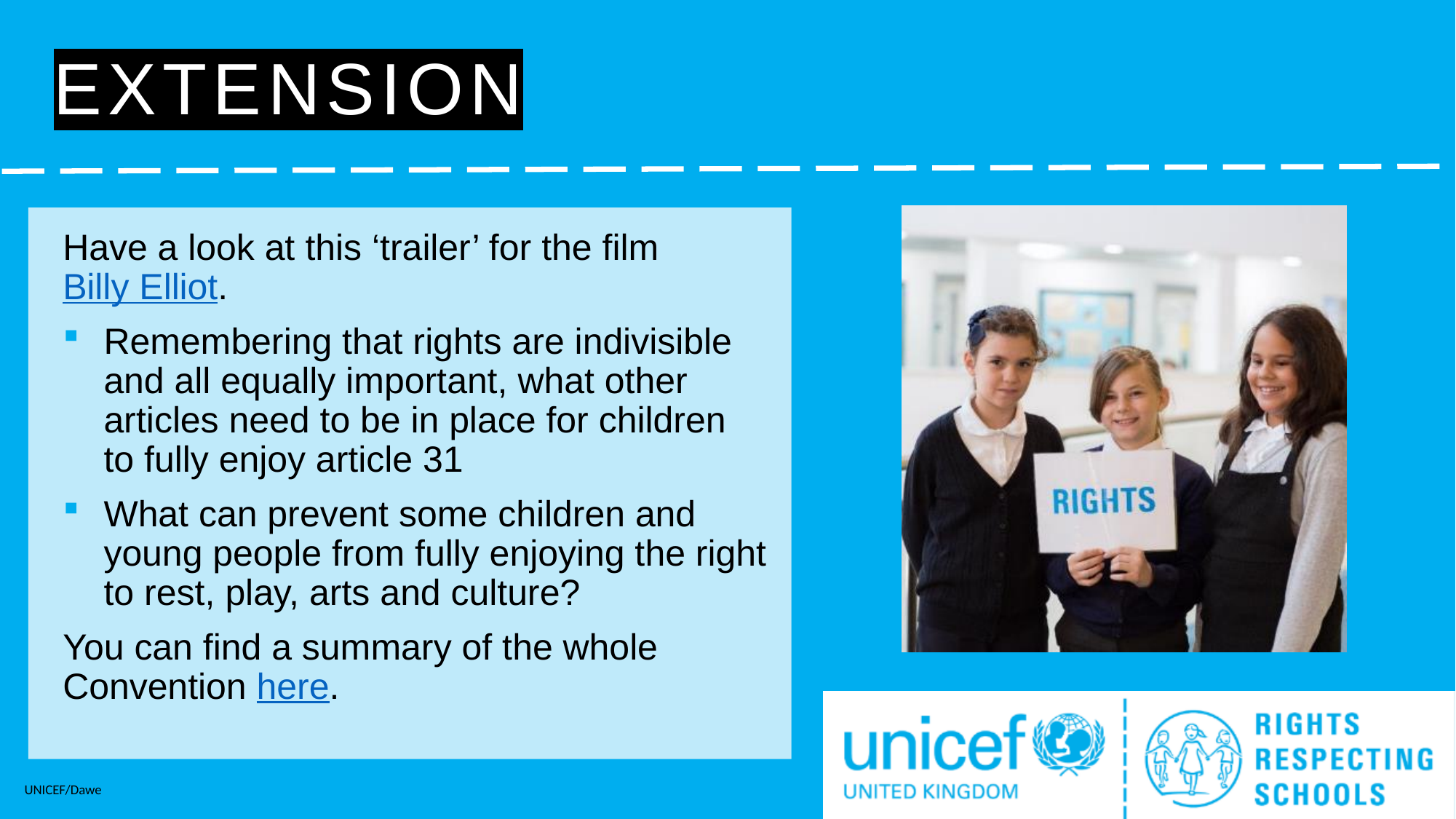

# Extension
Have a look at this ‘trailer’ for the film Billy Elliot.
Remembering that rights are indivisible   and all equally important, what other articles need to be in place for children    to fully enjoy article 31
What can prevent some children and young people from fully enjoying the right to rest, play, arts and culture?
You can find a summary of the whole Convention here.

UNICEF/Dawe